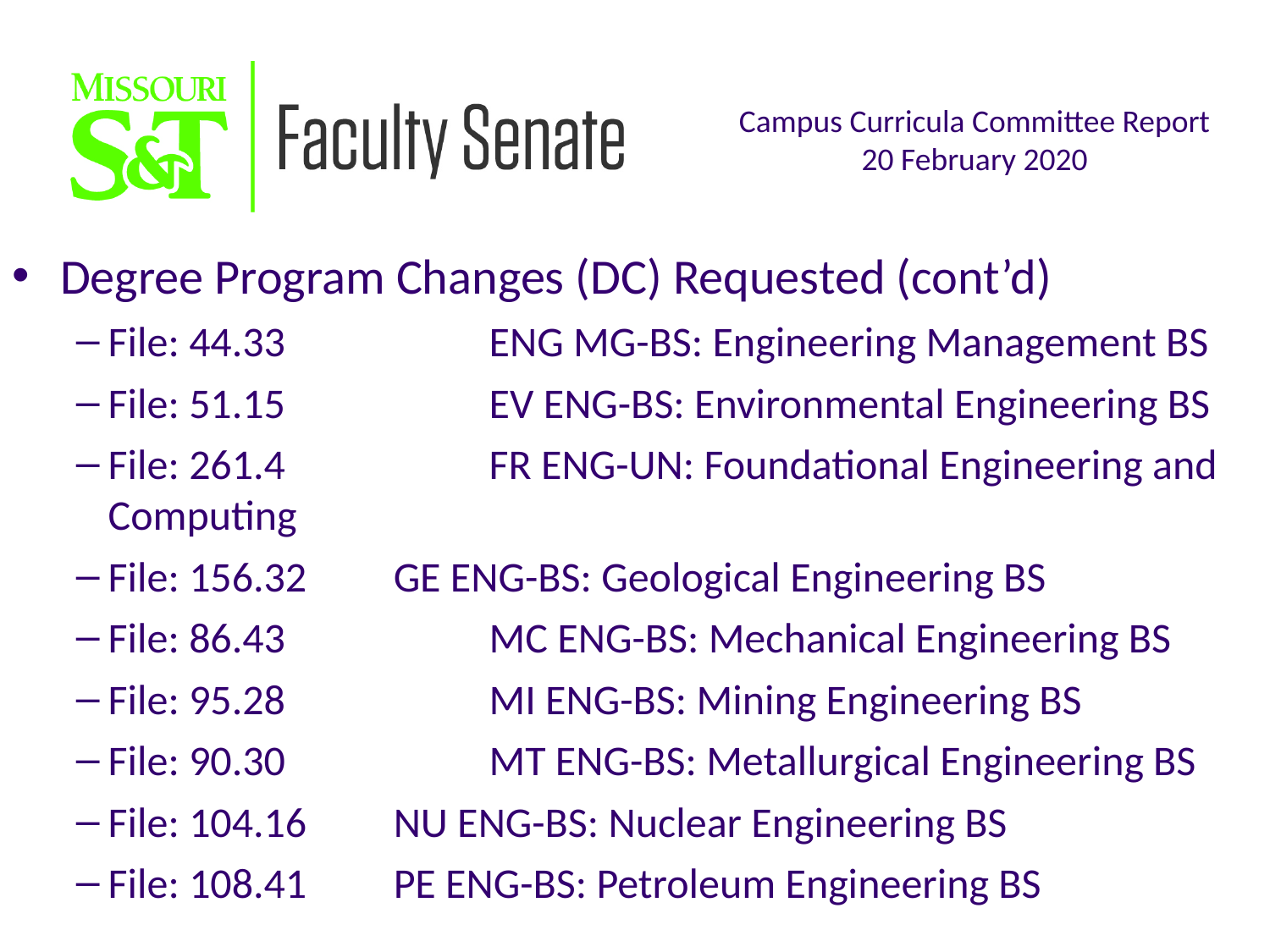

Degree Program Changes (DC) Requested (cont’d)
File: 44.33		ENG MG-BS: Engineering Management BS
File: 51.15		EV ENG-BS: Environmental Engineering BS
File: 261.4		FR ENG-UN: Foundational Engineering and Computing
File: 156.32	GE ENG-BS: Geological Engineering BS
File: 86.43		MC ENG-BS: Mechanical Engineering BS
File: 95.28		MI ENG-BS: Mining Engineering BS
File: 90.30		MT ENG-BS: Metallurgical Engineering BS
File: 104.16	NU ENG-BS: Nuclear Engineering BS
File: 108.41	PE ENG-BS: Petroleum Engineering BS